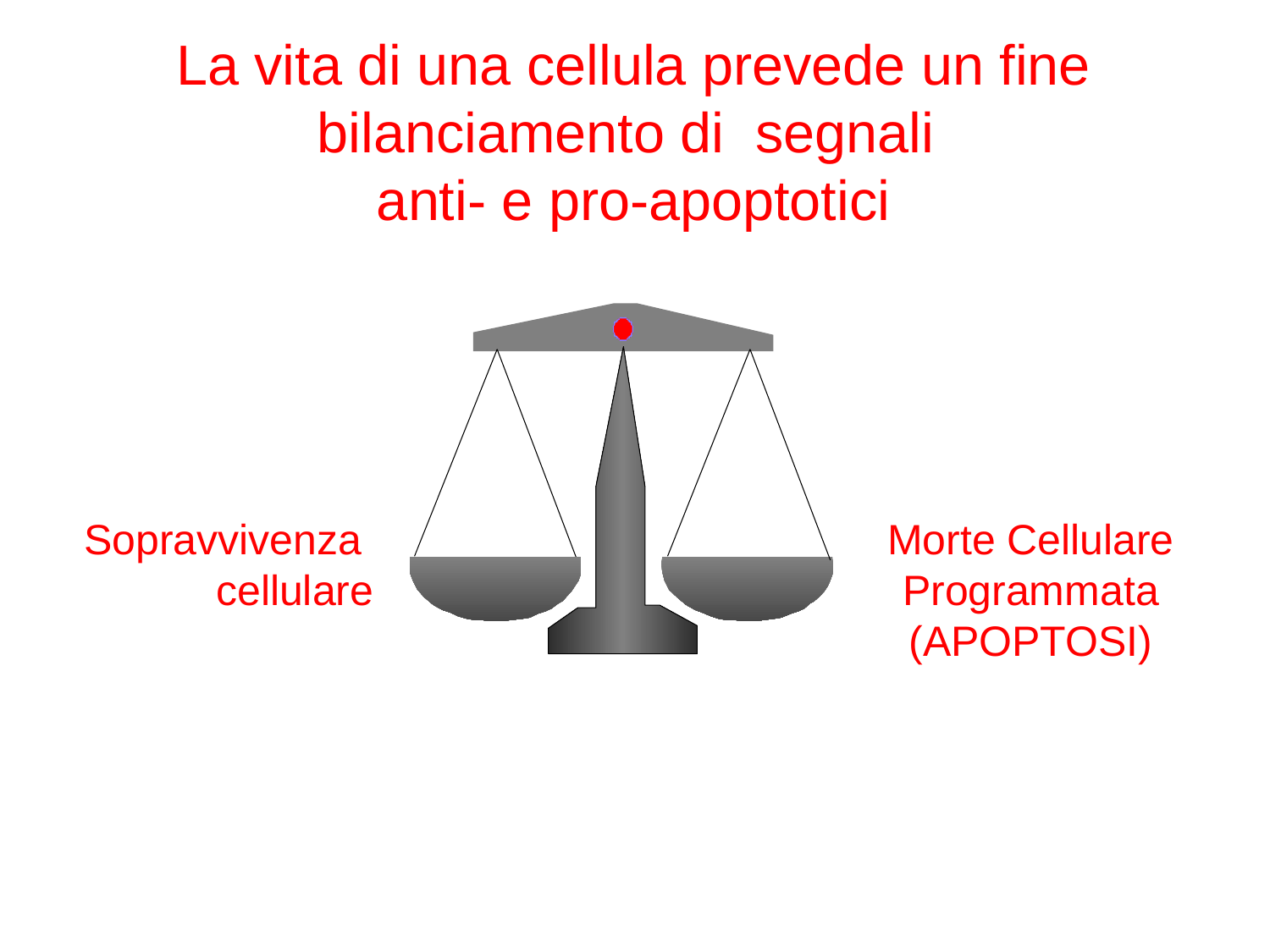

La vita di una cellula prevede un fine bilanciamento di  segnali
anti- e pro-apoptotici
wild-type

Sopravvivenza
cellulare
Morte Cellulare
Programmata
(APOPTOSI)